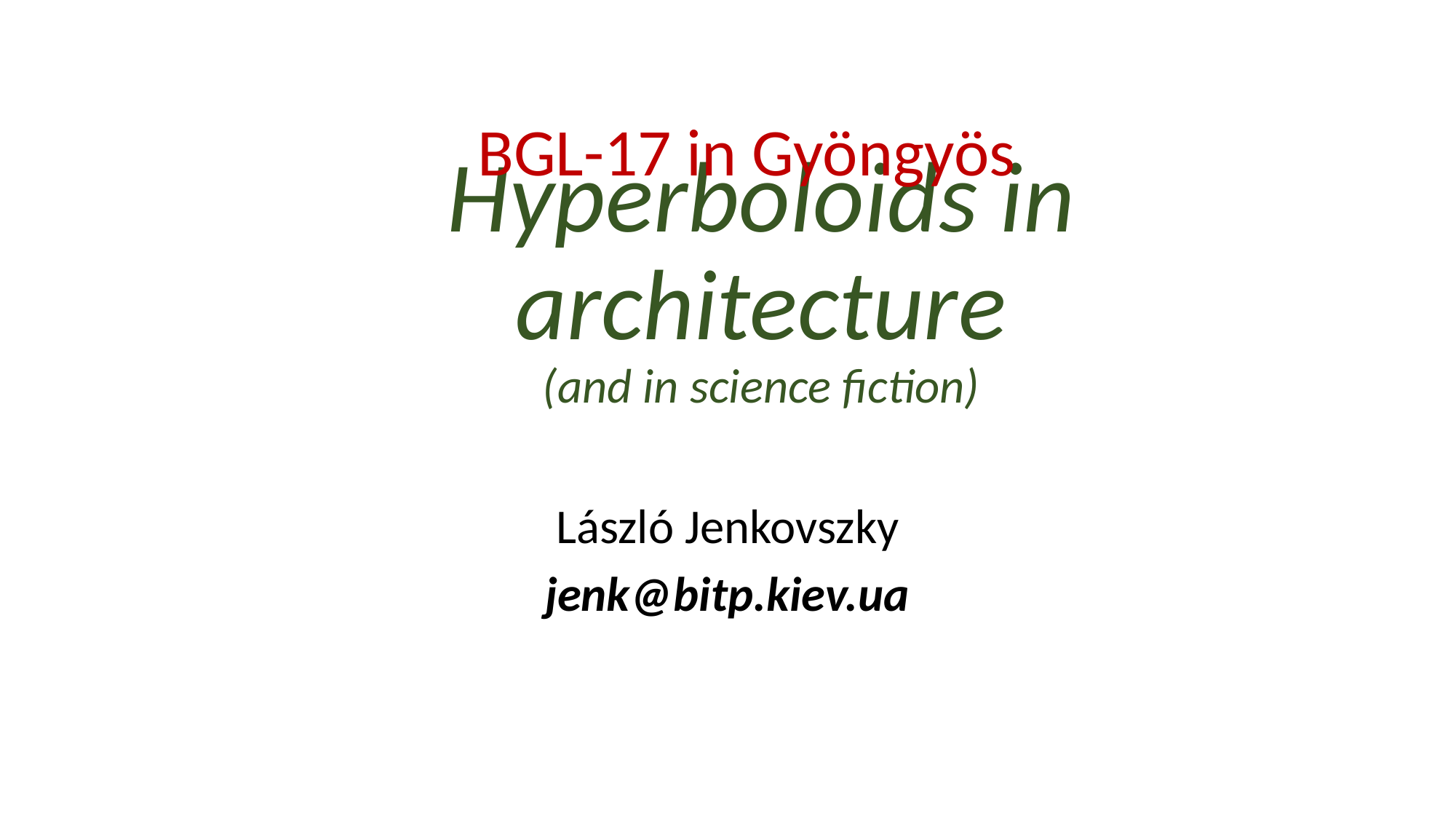

# Hyperboloids in architecture (and in science fiction)
BGL-17 in Gyöngyös
László Jenkovszky
jenk@bitp.kiev.ua